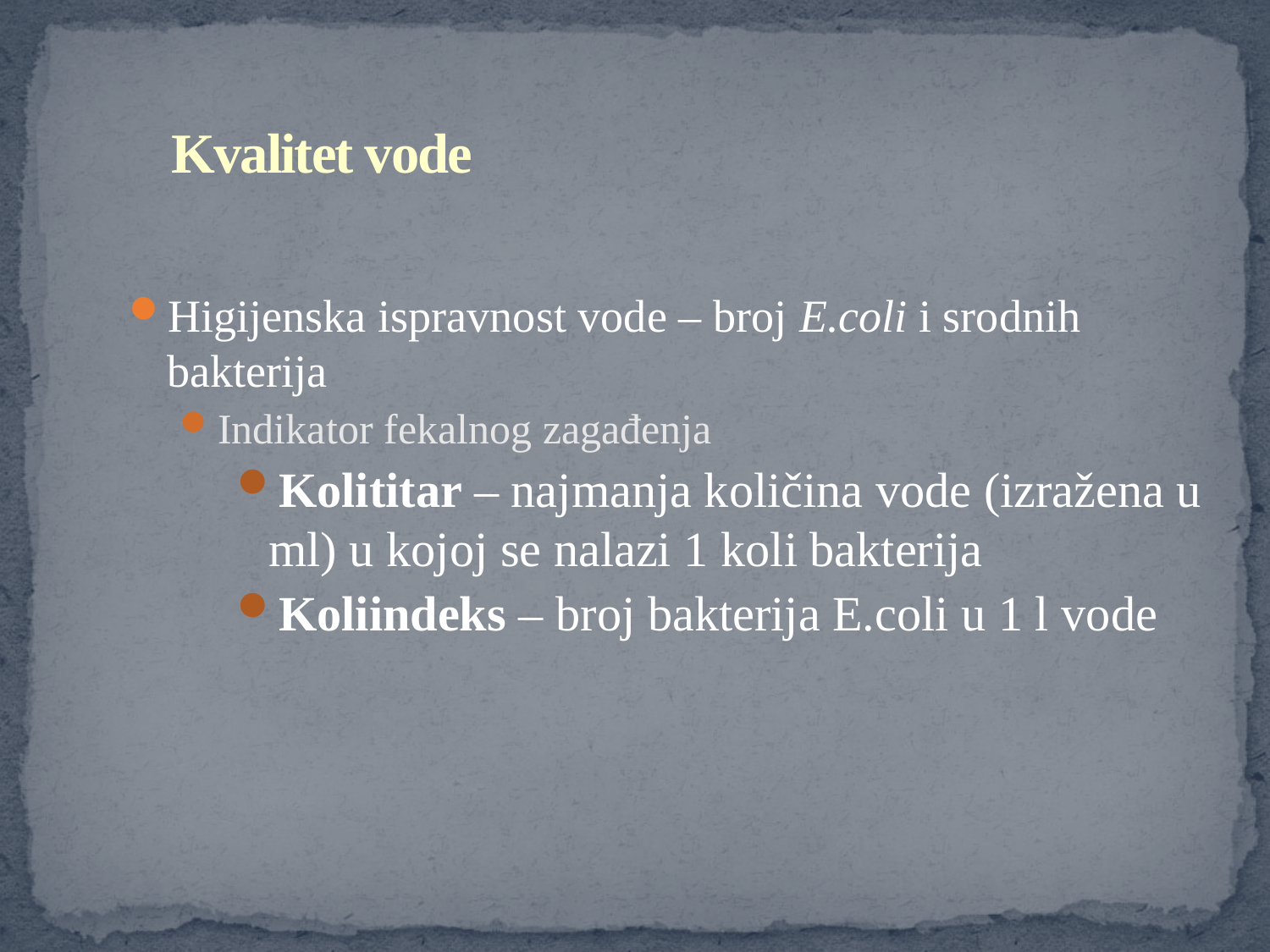

# Kvalitet vode
Higijenska ispravnost vode – broj E.coli i srodnih bakterija
Indikator fekalnog zagađenja
Kolititar – najmanja količina vode (izražena u ml) u kojoj se nalazi 1 koli bakterija
Koliindeks – broj bakterija E.coli u 1 l vode